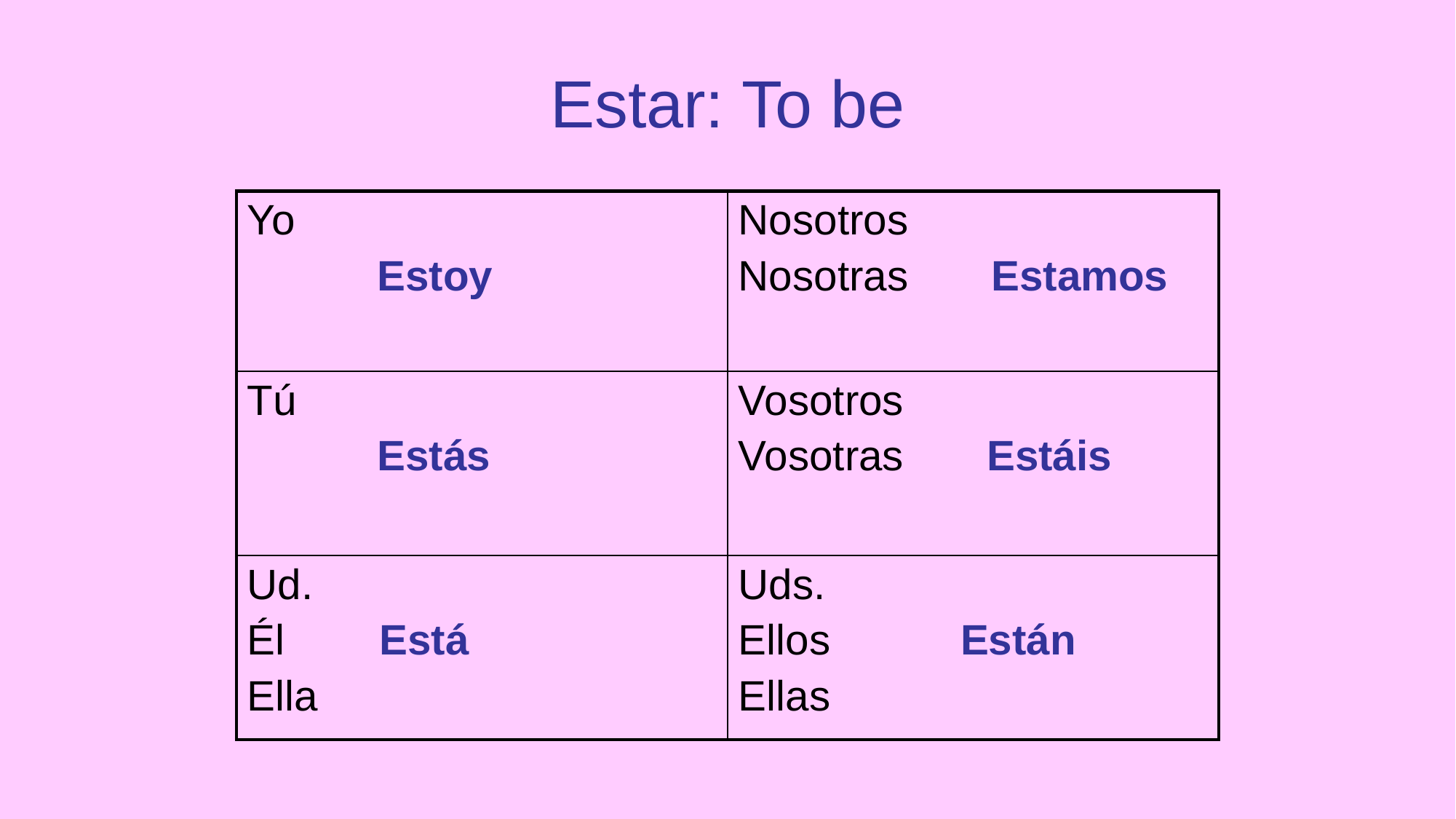

# Estar: To be
| Yo Estoy | Nosotros Nosotras Estamos |
| --- | --- |
| Tú Estás | Vosotros Vosotras Estáis |
| Ud. Él Está Ella | Uds. Ellos Están Ellas |